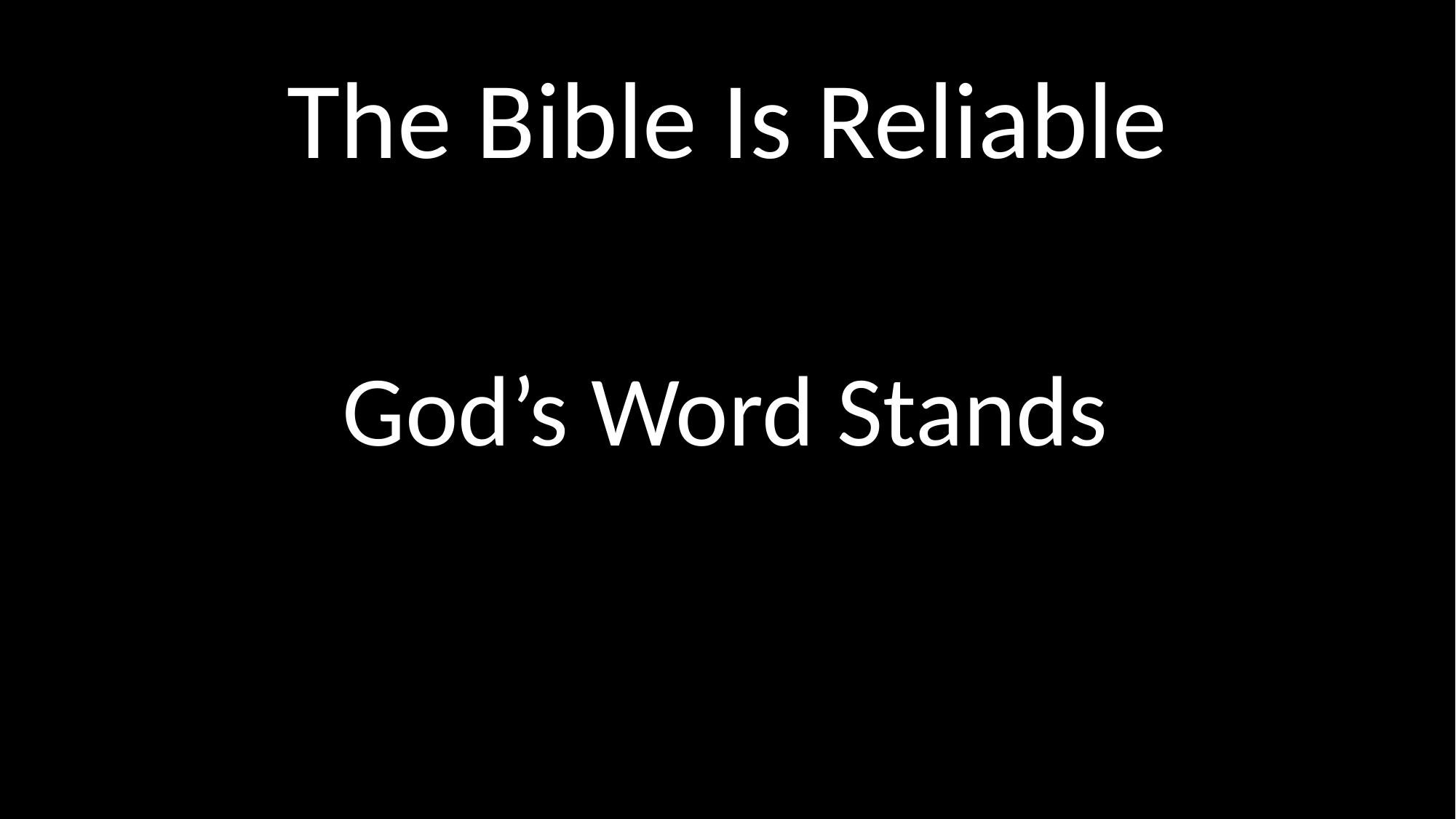

# The Bible Is Reliable

God’s Word Stands